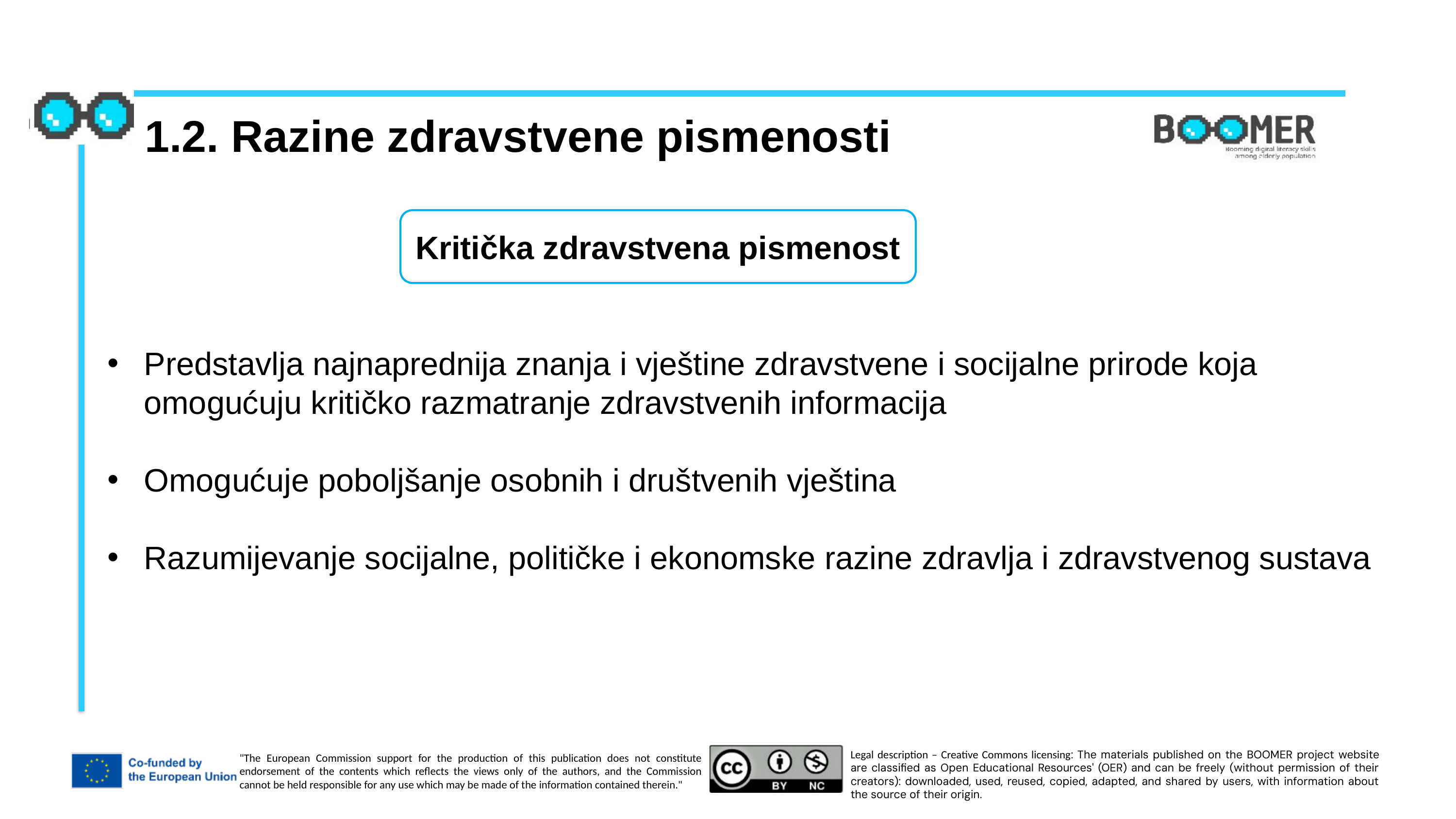

1.2. Razine zdravstvene pismenosti

Kritička zdravstvena pismenost
Predstavlja najnaprednija znanja i vještine zdravstvene i socijalne prirode koja omogućuju kritičko razmatranje zdravstvenih informacija

Omogućuje poboljšanje osobnih i društvenih vještina

Razumijevanje socijalne, političke i ekonomske razine zdravlja i zdravstvenog sustava